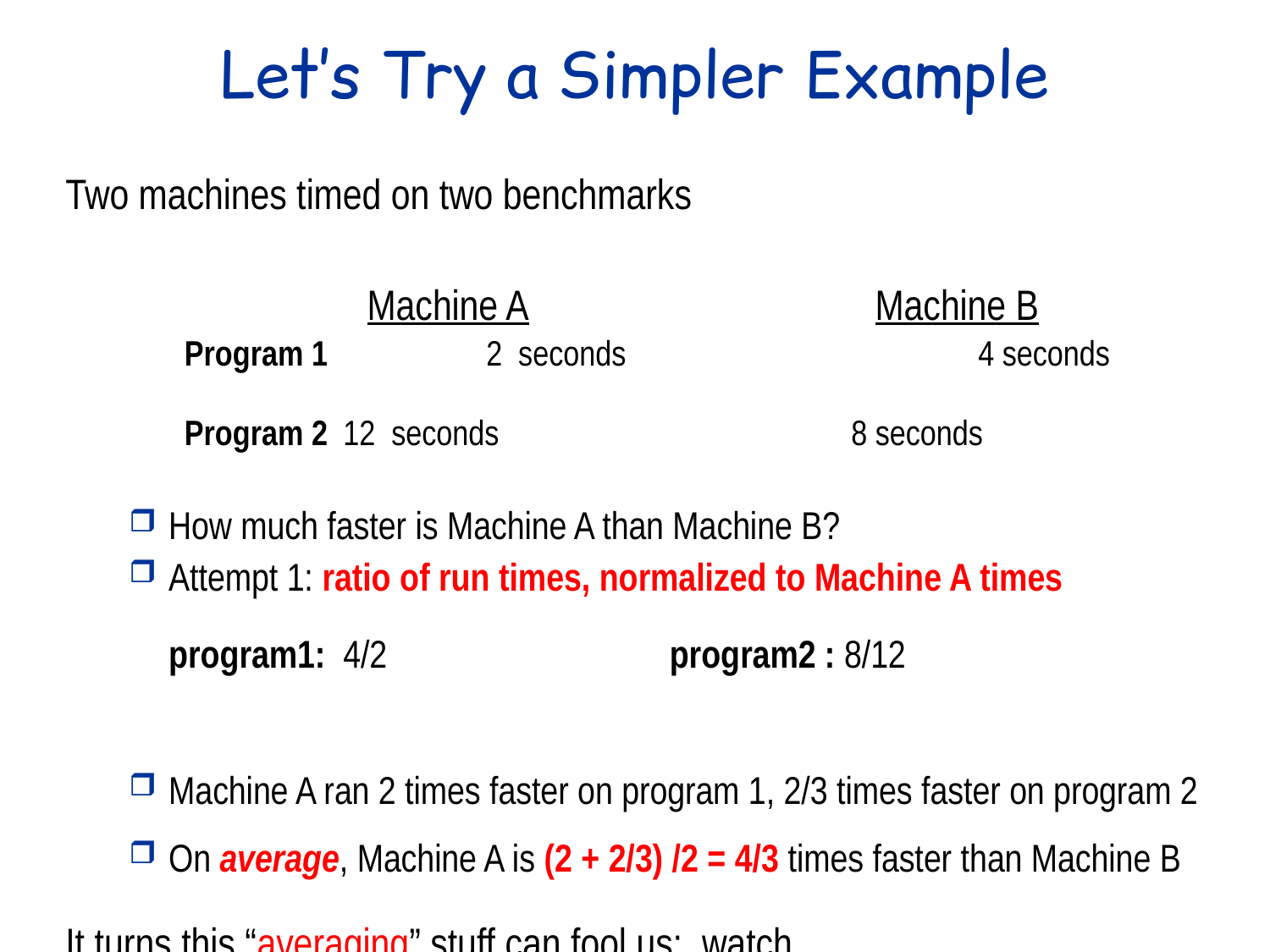

Let’s Try a Simpler Example
Two machines timed on two benchmarks
		Machine A			Machine B
Program 1  	  2  seconds 			4 seconds
Program 2	12  seconds			8 seconds

How much faster is Machine A than Machine B?
Attempt 1: ratio of run times, normalized to Machine A times
program1:  4/2		program2 : 8/12

Machine A ran 2 times faster on program 1, 2/3 times faster on program 2
On average, Machine A is (2 + 2/3) /2 = 4/3 times faster than Machine B
It turns this “averaging” stuff can fool us;  watch…